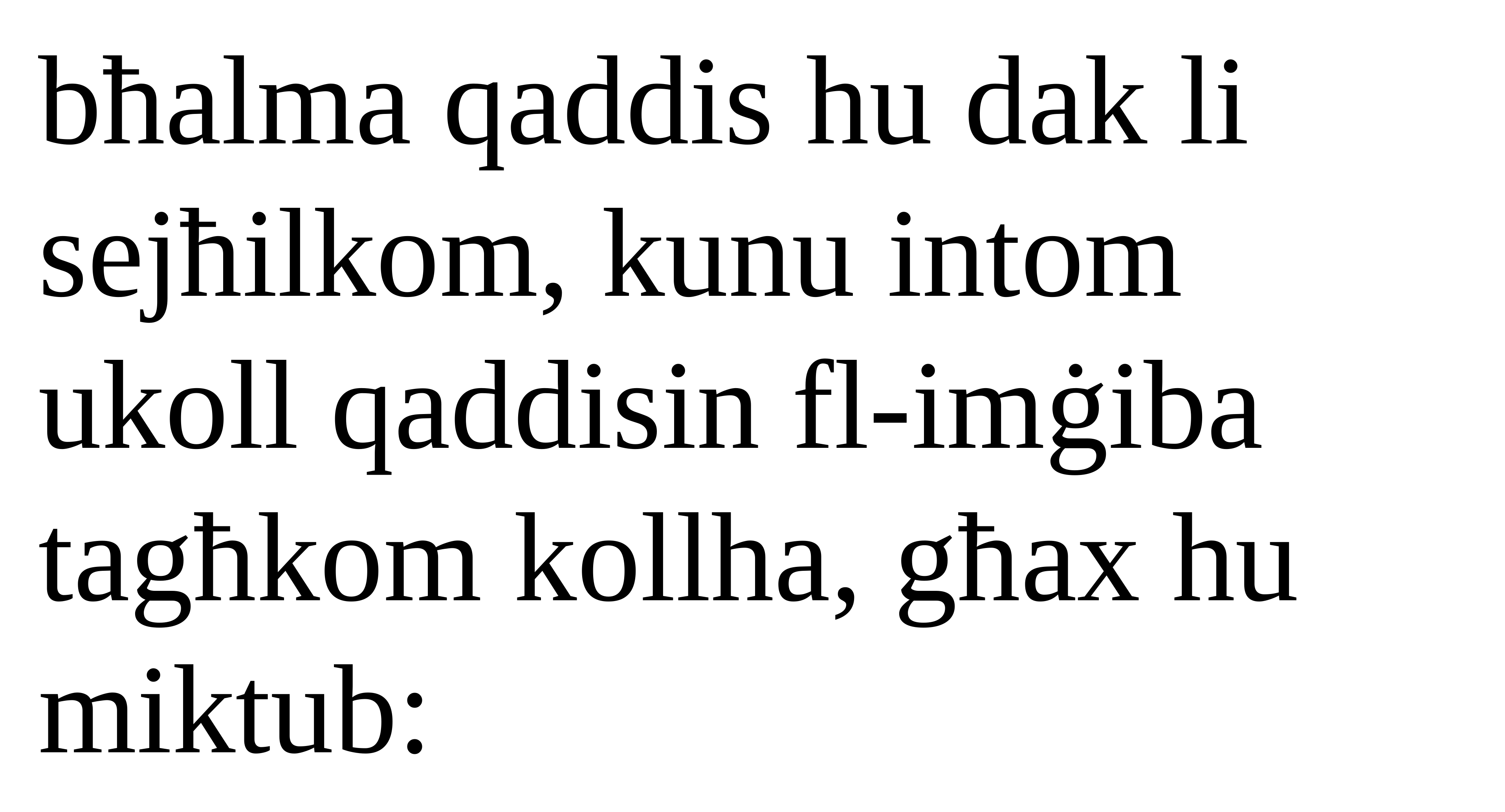

bħalma qaddis hu dak li sejħilkom, kunu intom ukoll qaddisin fl-imġiba tagħkom kollha, għax hu miktub: